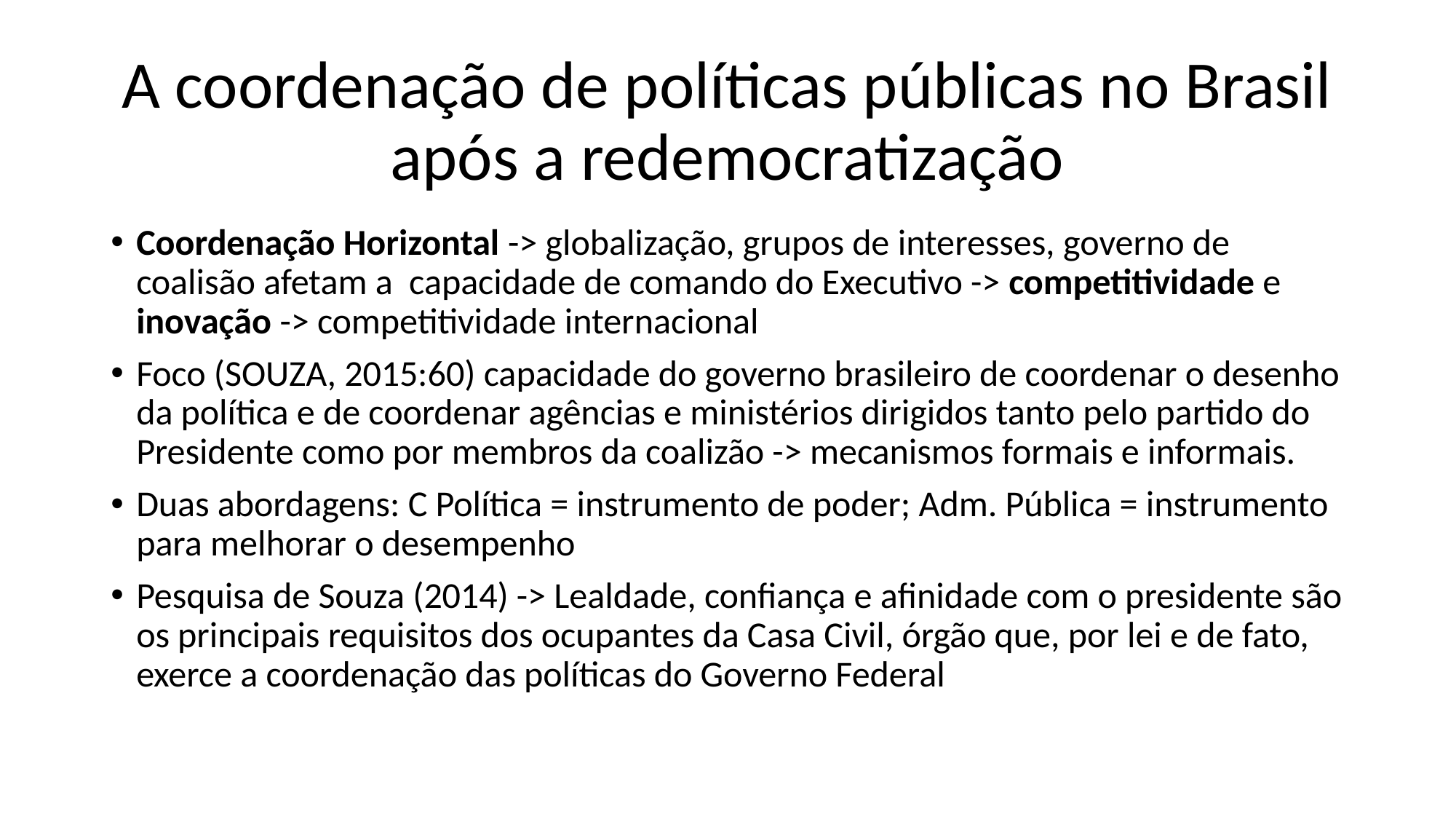

# A coordenação de políticas públicas no Brasil após a redemocratização
Coordenação Horizontal -> globalização, grupos de interesses, governo de coalisão afetam a  capacidade de comando do Executivo -> competitividade e inovação -> competitividade internacional
Foco (SOUZA, 2015:60) capacidade do governo brasileiro de coordenar o desenho da política e de coordenar agências e ministérios dirigidos tanto pelo partido do Presidente como por membros da coalizão -> mecanismos formais e informais.
Duas abordagens: C Política = instrumento de poder; Adm. Pública = instrumento para melhorar o desempenho
Pesquisa de Souza (2014) -> Lealdade, confiança e afinidade com o presidente são os principais requisitos dos ocupantes da Casa Civil, órgão que, por lei e de fato, exerce a coordenação das políticas do Governo Federal